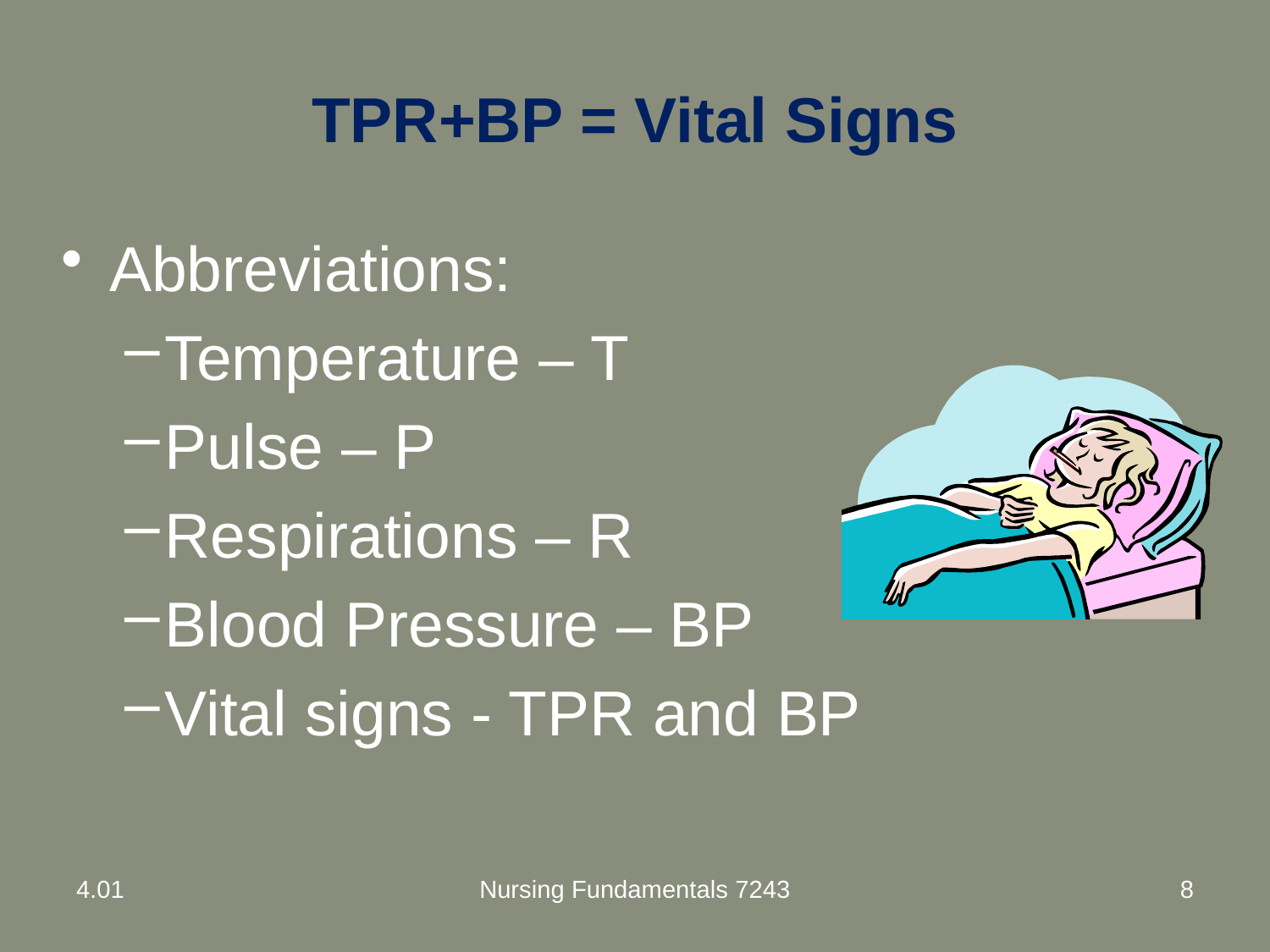

# TPR+BP = Vital Signs
Abbreviations:
Temperature – T
Pulse – P
Respirations – R
Blood Pressure – BP
Vital signs - TPR and BP

4.01
Nursing Fundamentals 7243
8